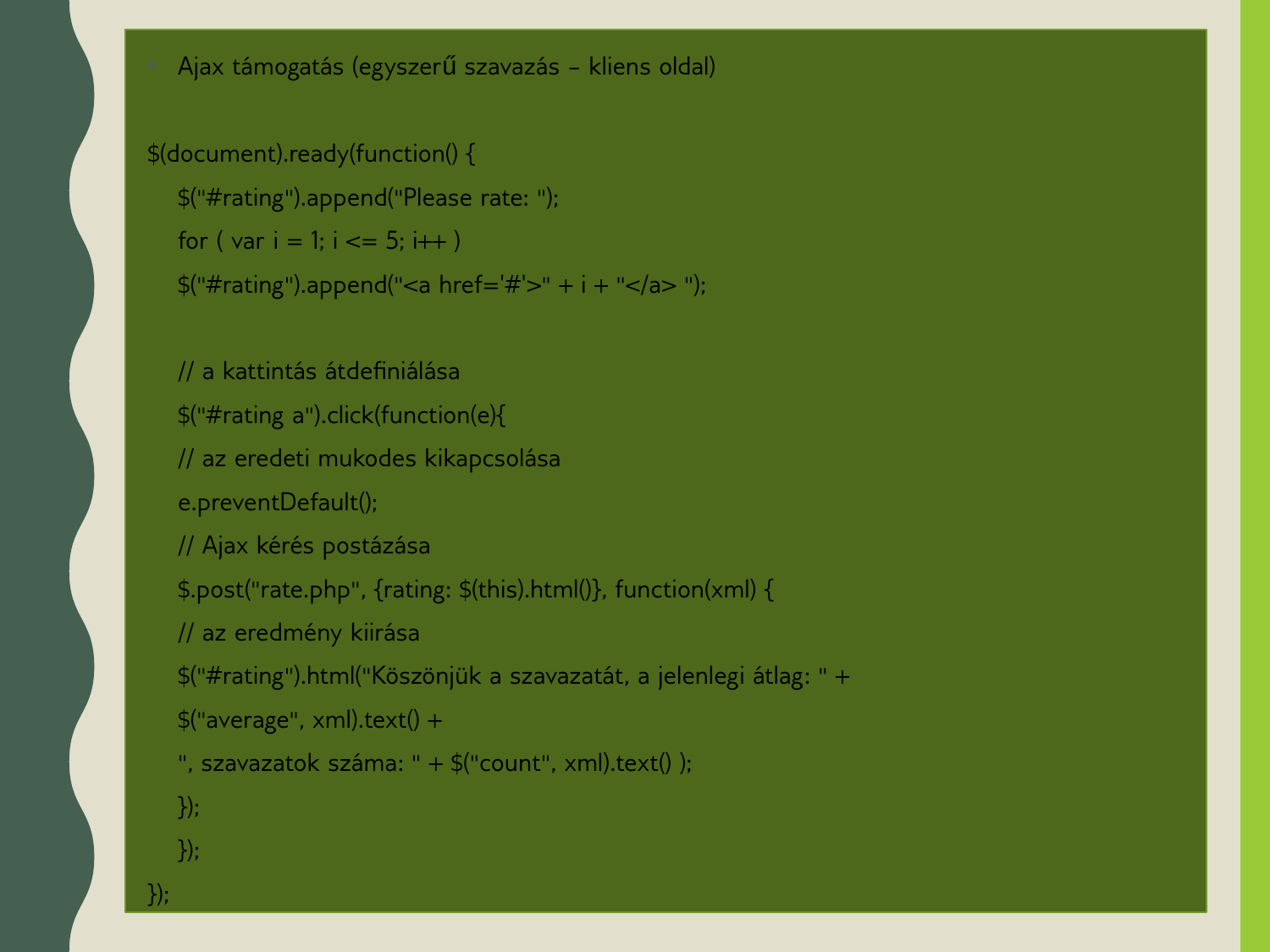

Ajax támogatás (egyszerű szavazás – kliens oldal)

$(document).ready(function() {
	$("#rating").append("Please rate: ");
	for ( var i = 1; i <= 5; i++ )
		$("#rating").append("<a href='#'>" + i + "</a> ");

	// a kattintás átdefiniálása
	$("#rating a").click(function(e){
		// az eredeti mukodes kikapcsolása
		e.preventDefault();
		// Ajax kérés postázása
		$.post("rate.php", {rating: $(this).html()}, function(xml) {
		// az eredmény kiirása
			$("#rating").html("Köszönjük a szavazatát, a jelenlegi átlag: " +
			$("average", xml).text() +
			", szavazatok száma: " + $("count", xml).text() );
		});
	});
});